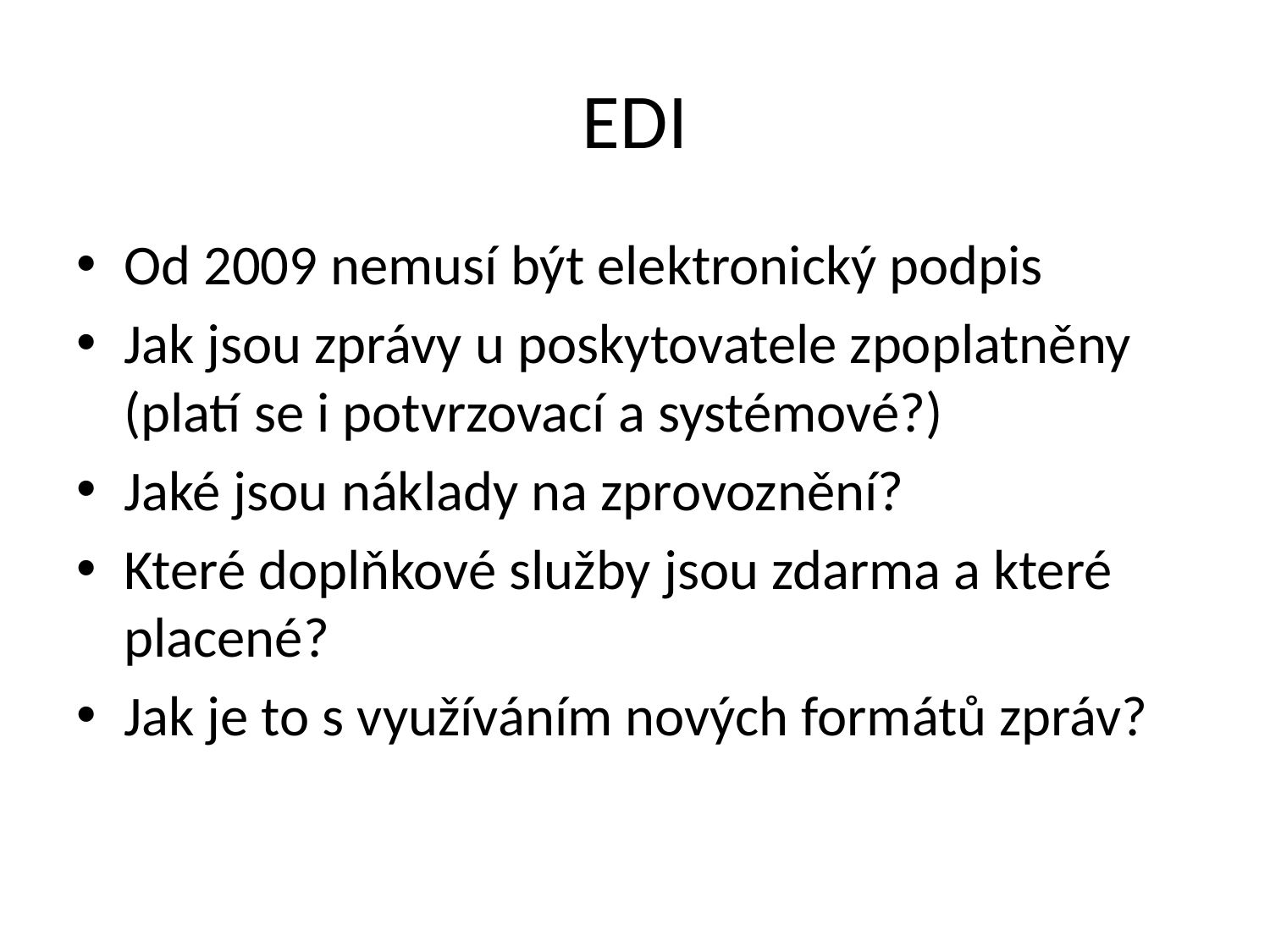

# EDI
Od 2009 nemusí být elektronický podpis
Jak jsou zprávy u poskytovatele zpoplatněny (platí se i potvrzovací a systémové?)
Jaké jsou náklady na zprovoznění?
Které doplňkové služby jsou zdarma a které placené?
Jak je to s využíváním nových formátů zpráv?